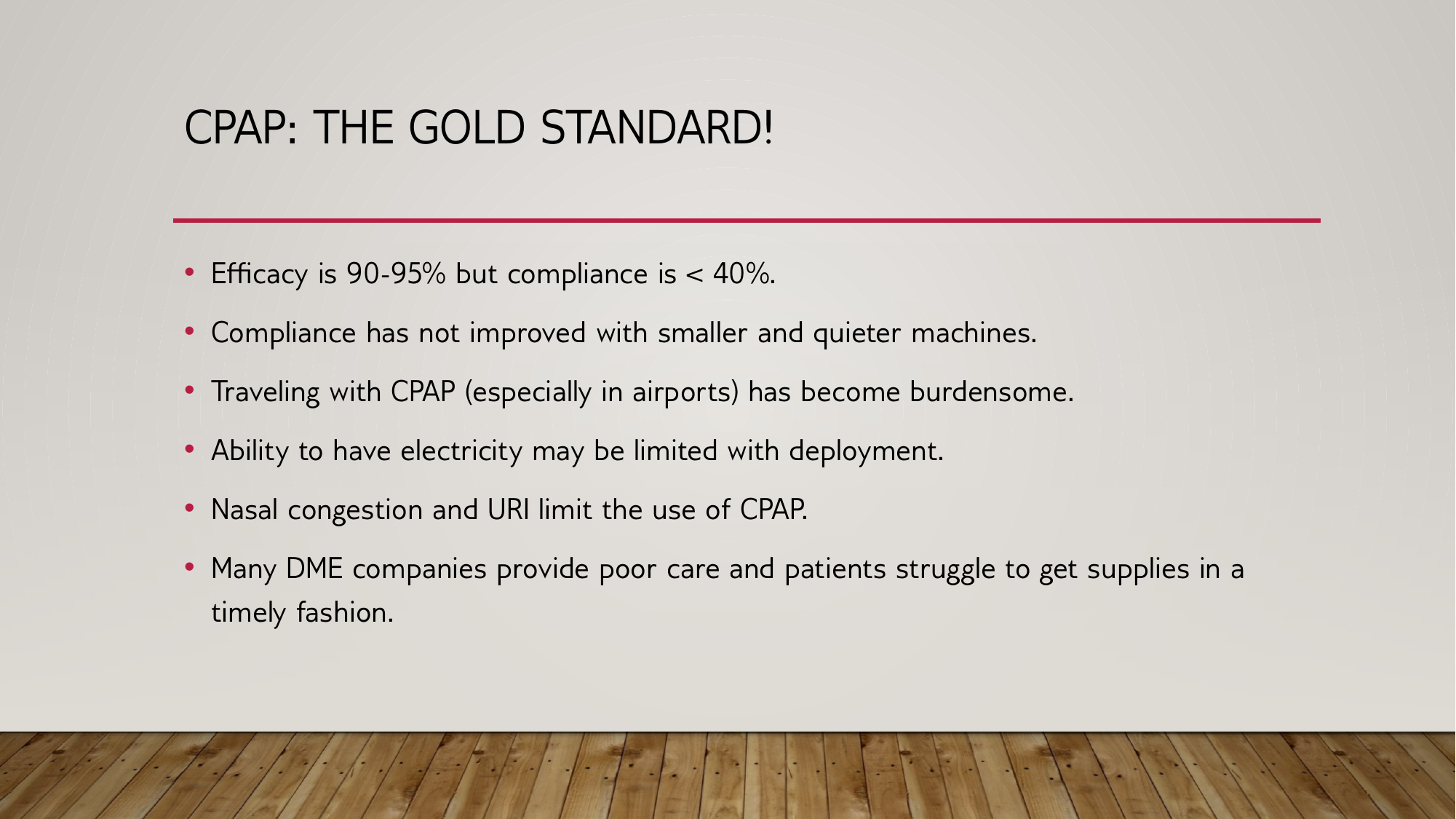

# CPAP: The Gold Standard!
Efficacy is 90-95% but compliance is < 40%.
Compliance has not improved with smaller and quieter machines.
Traveling with CPAP (especially in airports) has become burdensome.
Ability to have electricity may be limited with deployment.
Nasal congestion and URI limit the use of CPAP.
Many DME companies provide poor care and patients struggle to get supplies in a timely fashion.